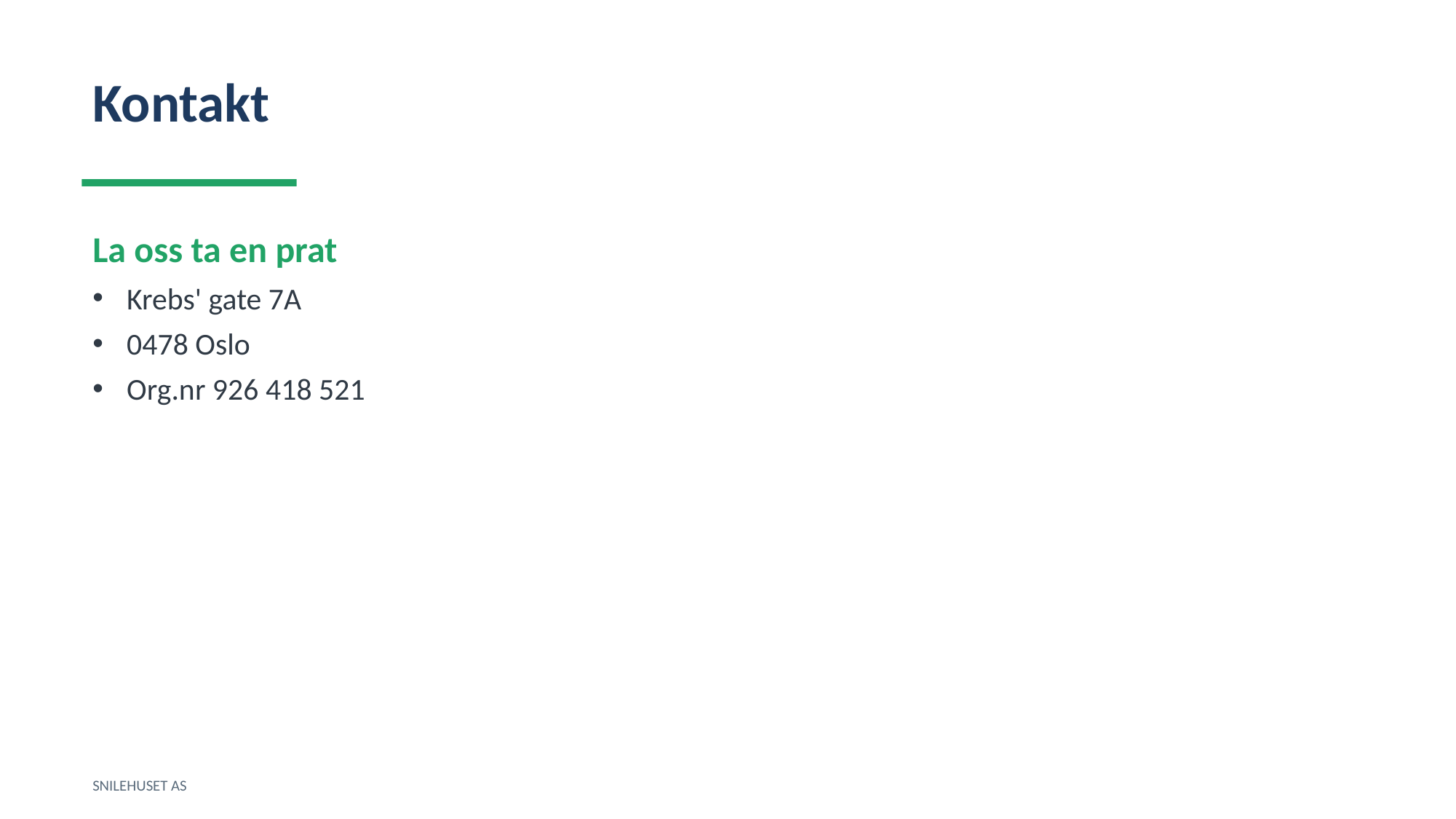

Kontakt

La oss ta en prat
Krebs' gate 7A
0478 Oslo
Org.nr 926 418 521
SNILEHUSET AS